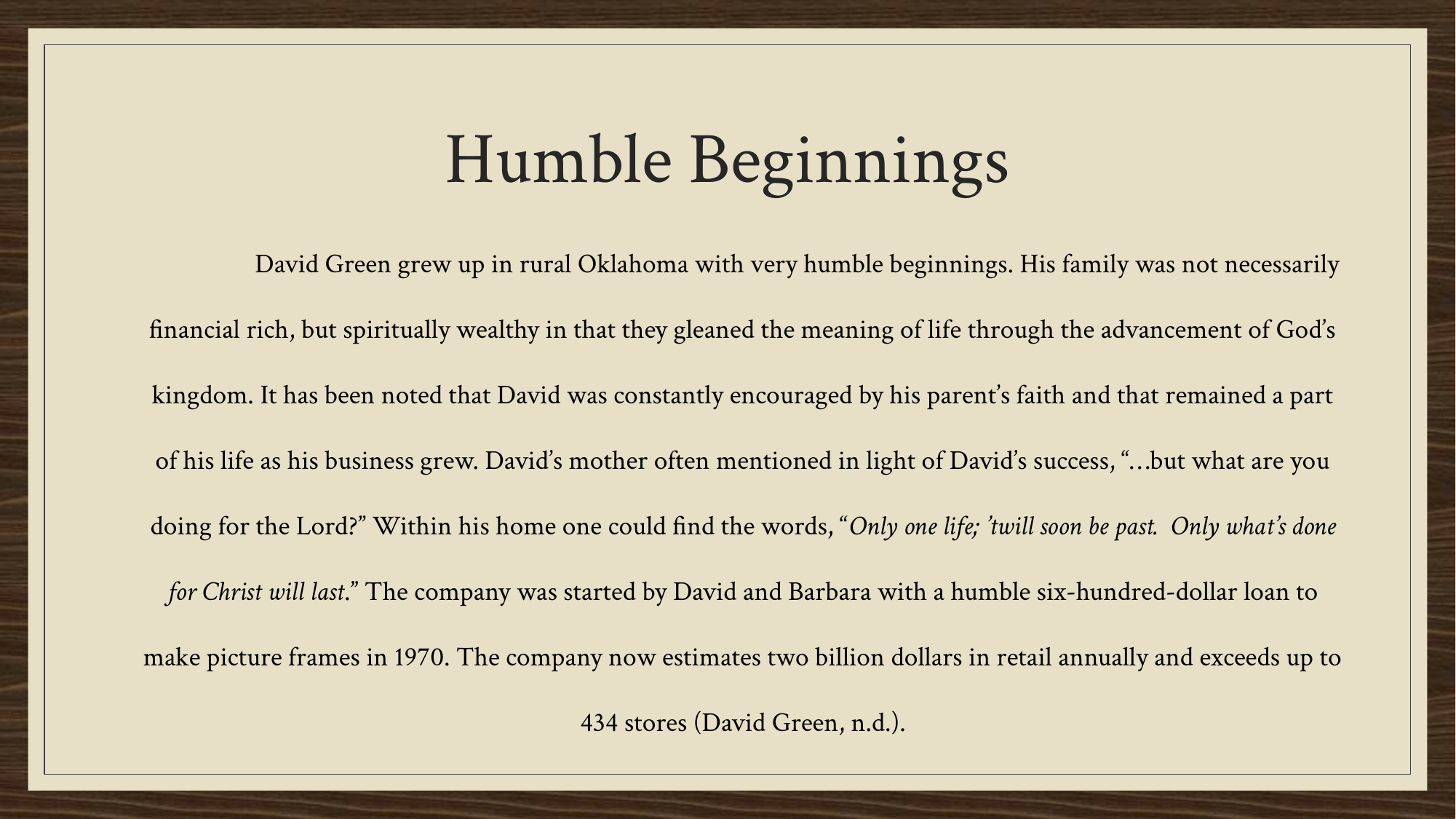

# Humble Beginnings
	David Green grew up in rural Oklahoma with very humble beginnings. His family was not necessarily financial rich, but spiritually wealthy in that they gleaned the meaning of life through the advancement of God’s kingdom. It has been noted that David was constantly encouraged by his parent’s faith and that remained a part of his life as his business grew. David’s mother often mentioned in light of David’s success, “…but what are you doing for the Lord?” Within his home one could find the words, “Only one life; ’twill soon be past.  Only what’s done for Christ will last.” The company was started by David and Barbara with a humble six-hundred-dollar loan to make picture frames in 1970. The company now estimates two billion dollars in retail annually and exceeds up to 434 stores (David Green, n.d.).